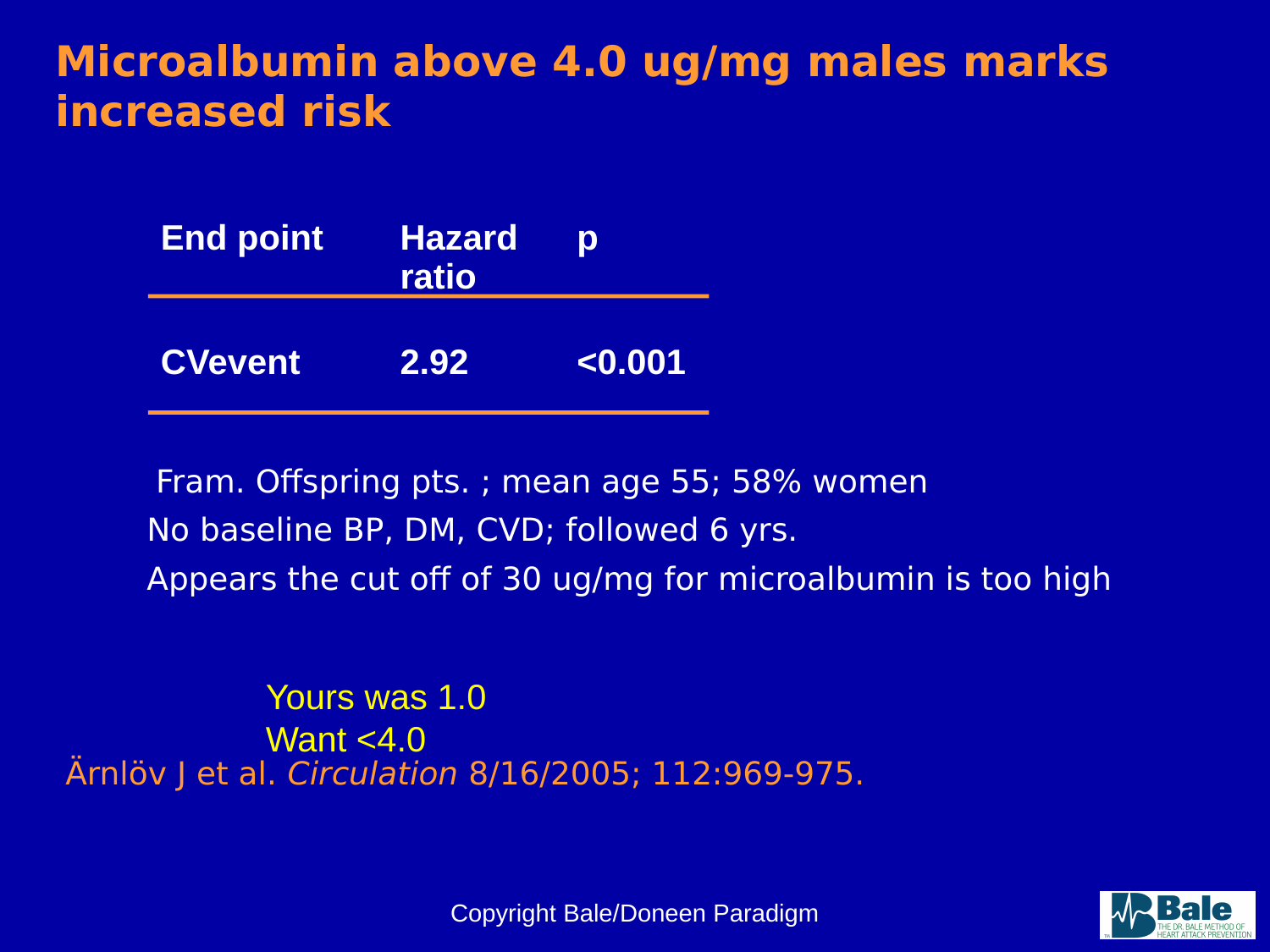

# Microalbumin above 4.0 ug/mg males marks increased risk
| End point | Hazard ratio | p |
| --- | --- | --- |
| CVevent | 2.92 | <0.001 |
|  |  |  |

1568 Fram. Offspring pts. ; mean age 55; 58% women
        No baseline BP, DM, CVD; followed 6 yrs.
        Appears the cut off of 30 ug/mg for microalbumin is too high

Ärnlöv J et al. Circulation 8/16/2005; 112:969-975.
Yours was 1.0
Want <4.0
Copyright Bale/Doneen Paradigm